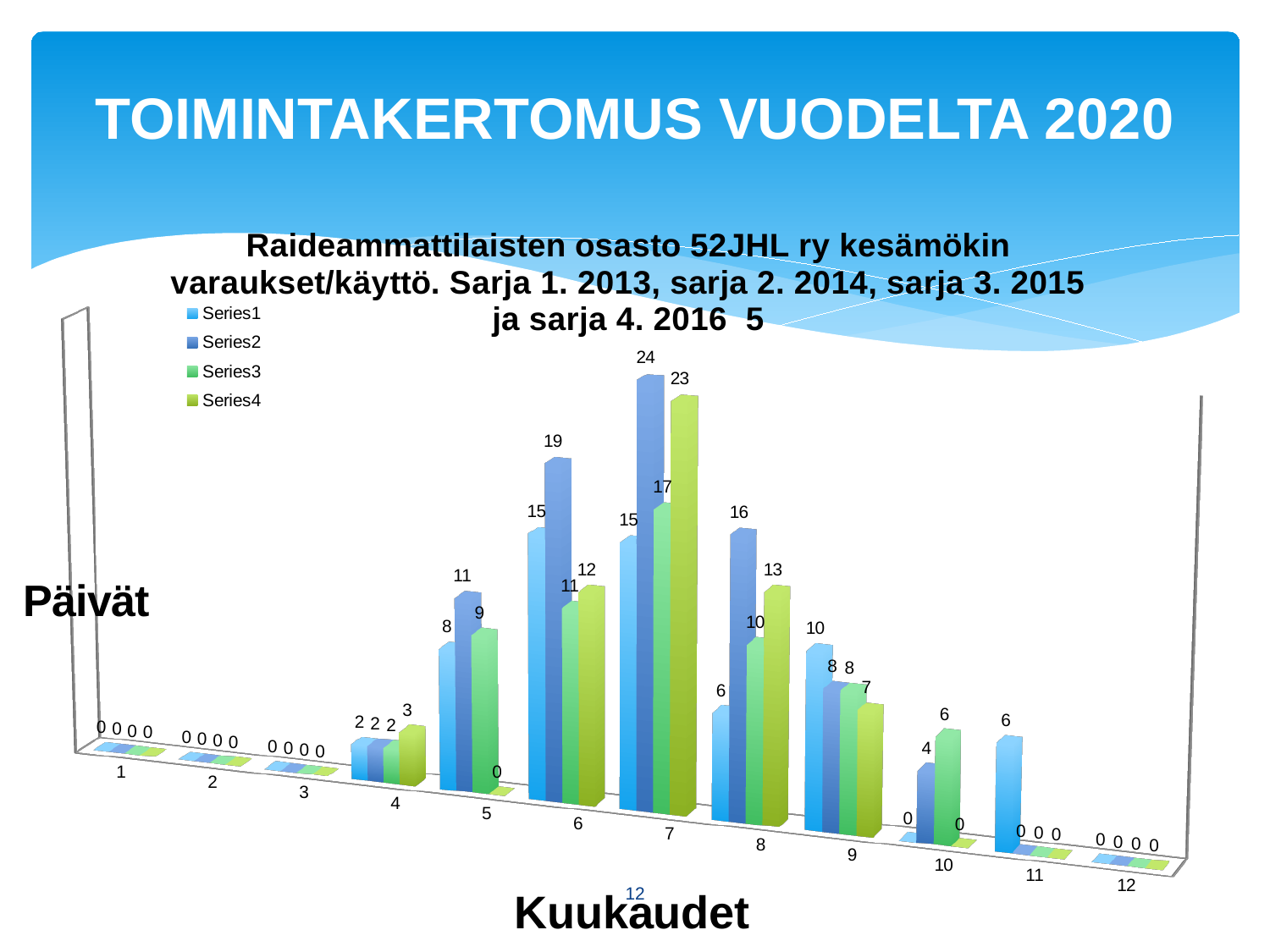

# TOIMINTAKERTOMUS VUODELTA 2020

[unsupported chart]

12